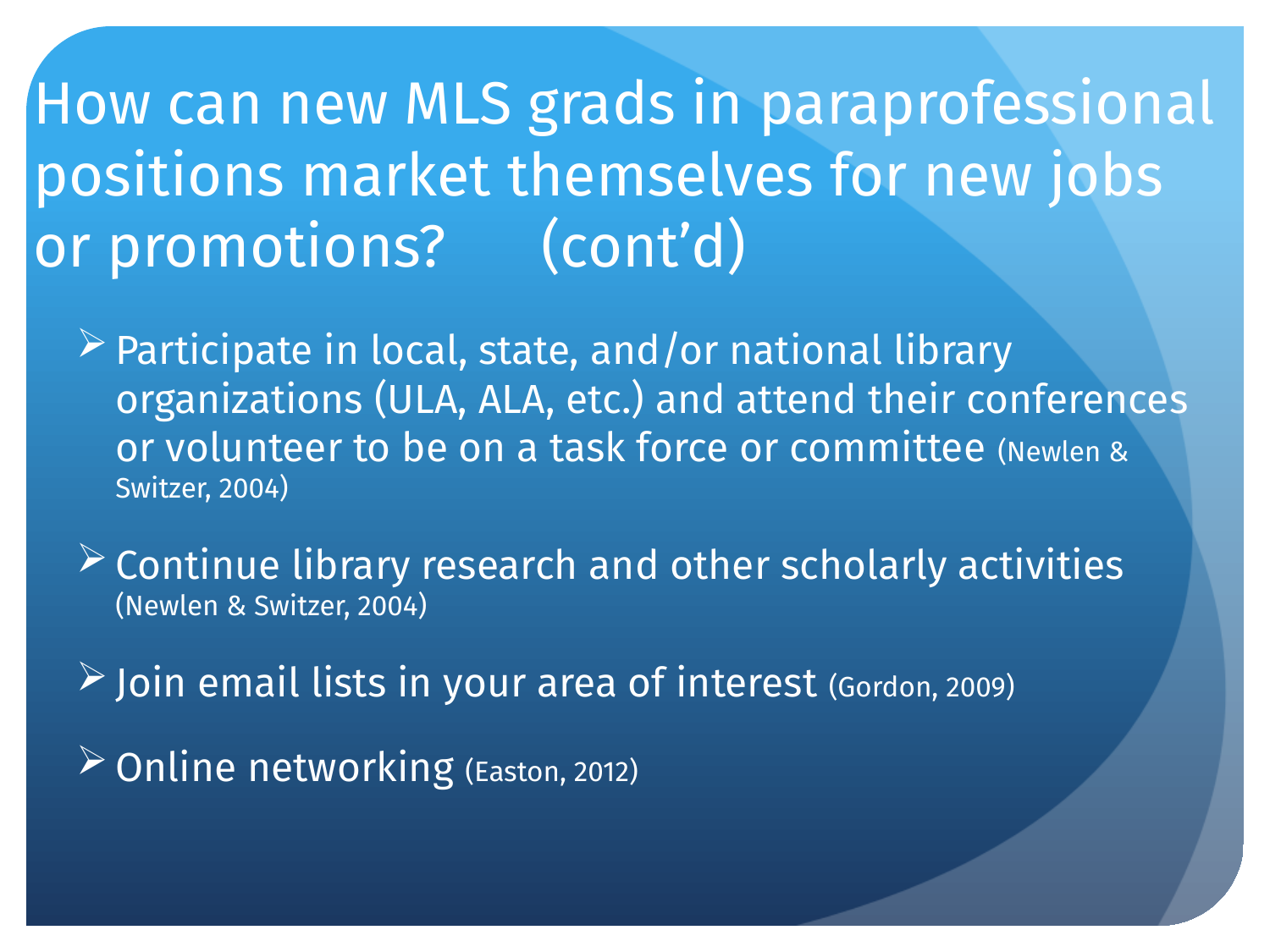

# How can new MLS grads in paraprofessional positions market themselves for new jobs or promotions?      (cont’d)
Participate in local, state, and/or national library organizations (ULA, ALA, etc.) and attend their conferences or volunteer to be on a task force or committee (Newlen & Switzer, 2004)
Continue library research and other scholarly activities (Newlen & Switzer, 2004)
Join email lists in your area of interest (Gordon, 2009)
Online networking (Easton, 2012)